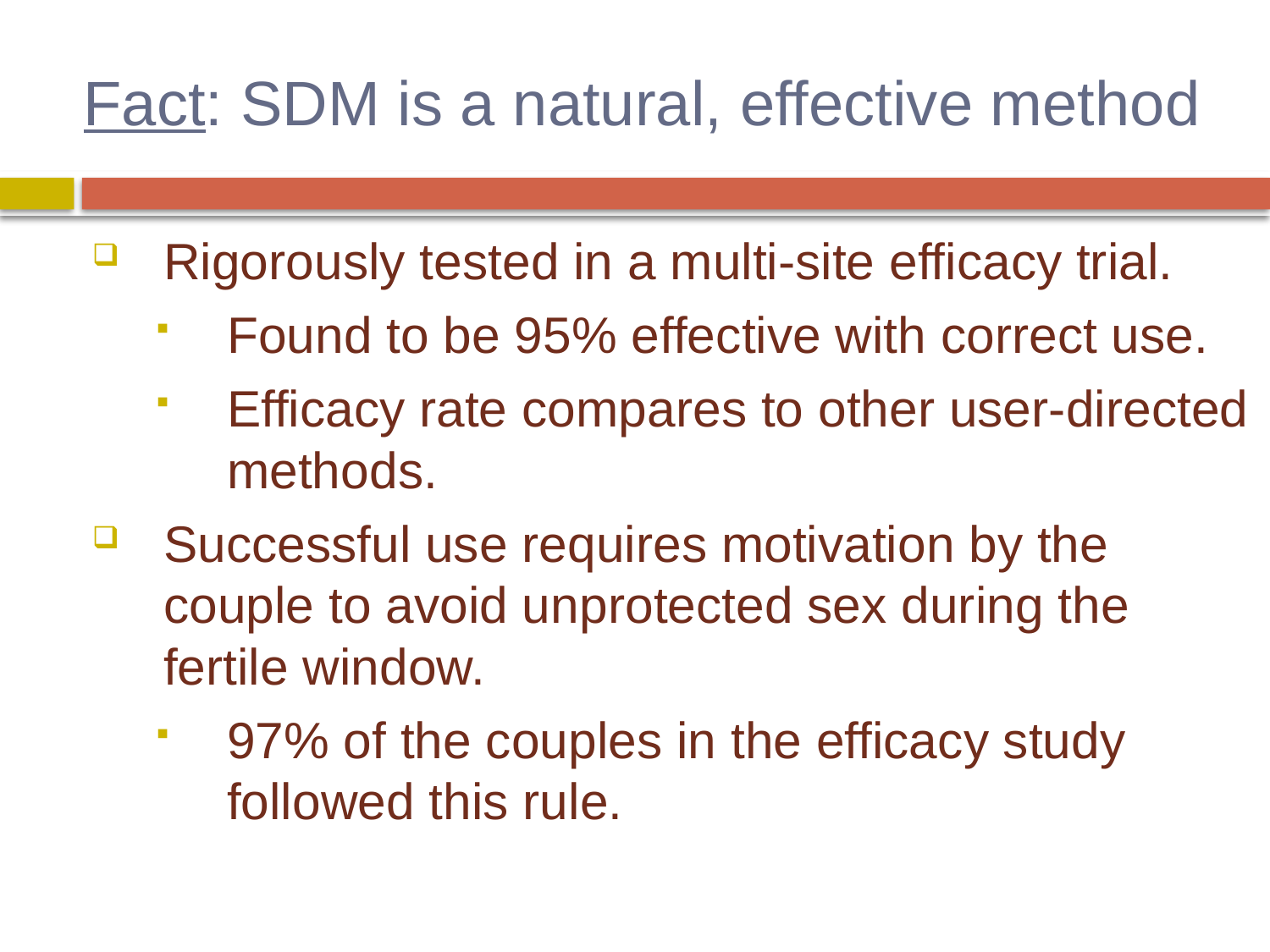

# Fact: SDM is a natural, effective method
Rigorously tested in a multi-site efficacy trial.
Found to be 95% effective with correct use.
Efficacy rate compares to other user-directed methods.
Successful use requires motivation by the couple to avoid unprotected sex during the fertile window.
97% of the couples in the efficacy study followed this rule.